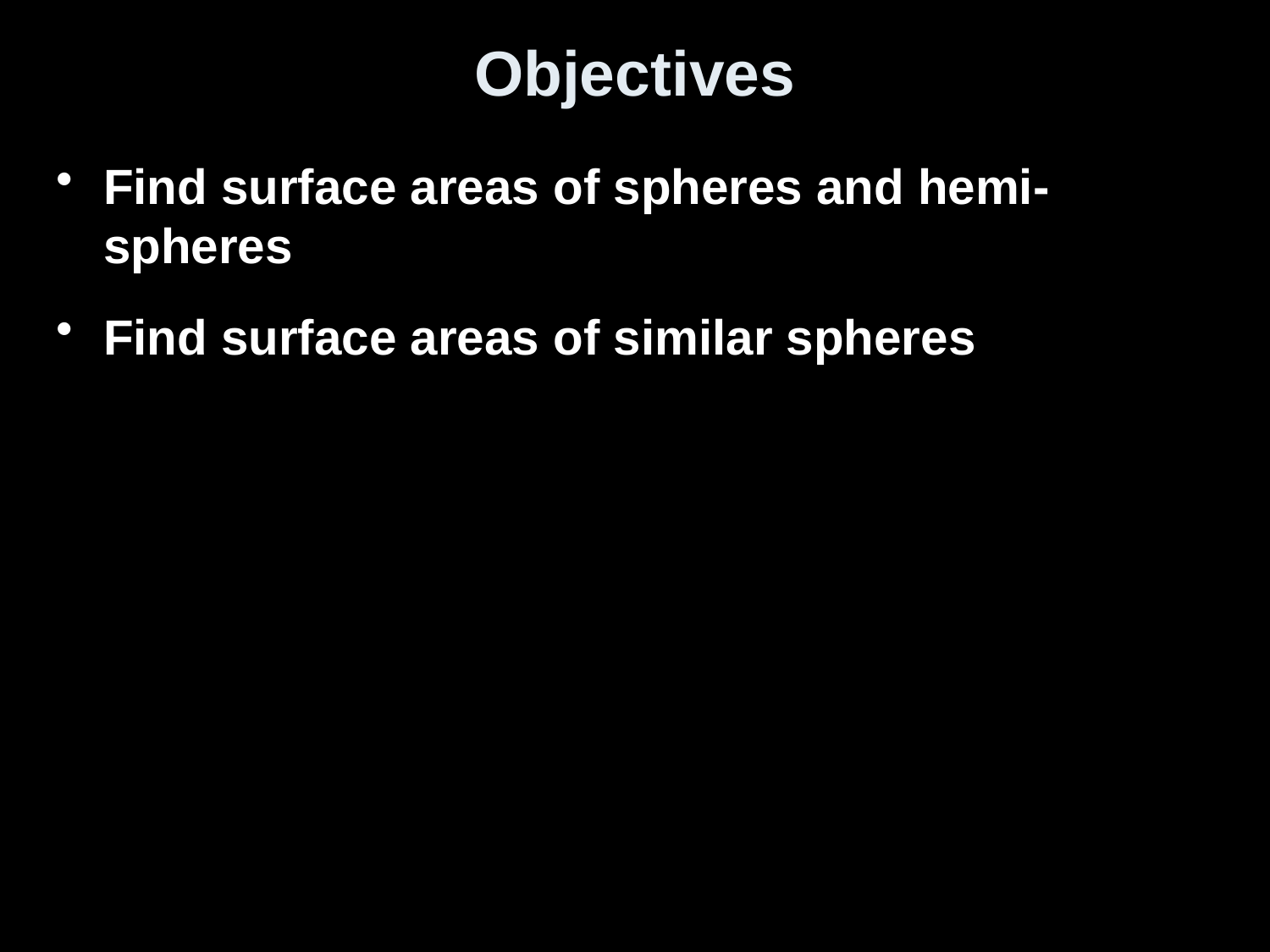

# Objectives
Find surface areas of spheres and hemi-spheres
Find surface areas of similar spheres